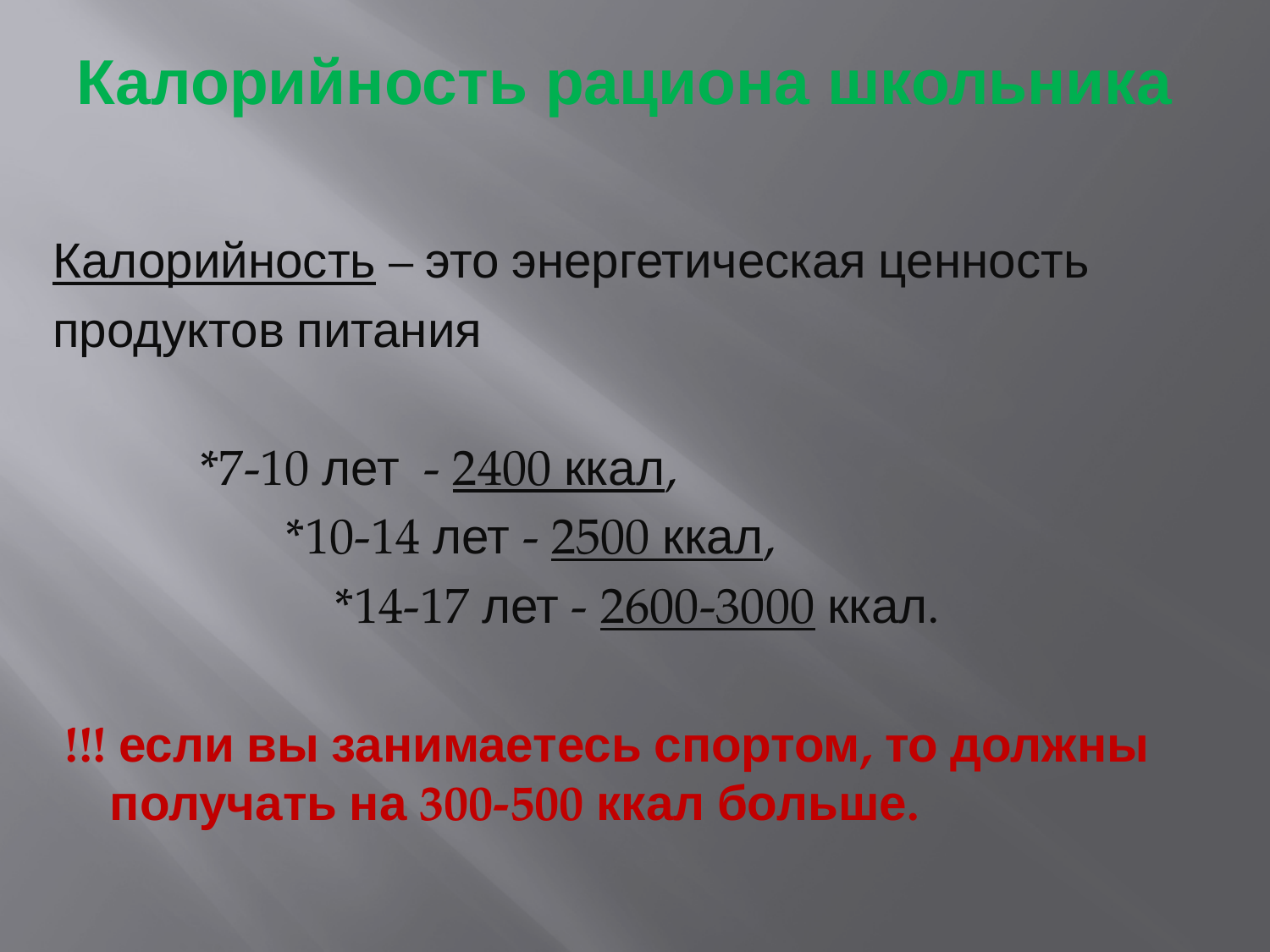

# Калорийность рациона школьника
Калорийность – это энергетическая ценность
продуктов питания

            *7-10 лет  - 2400 ккал,
                   *10-14 лет - 2500 ккал,
                       *14-17 лет - 2600-3000 ккал.

 !!! если вы занимаетесь спортом, то должны получать на 300-500 ккал больше.